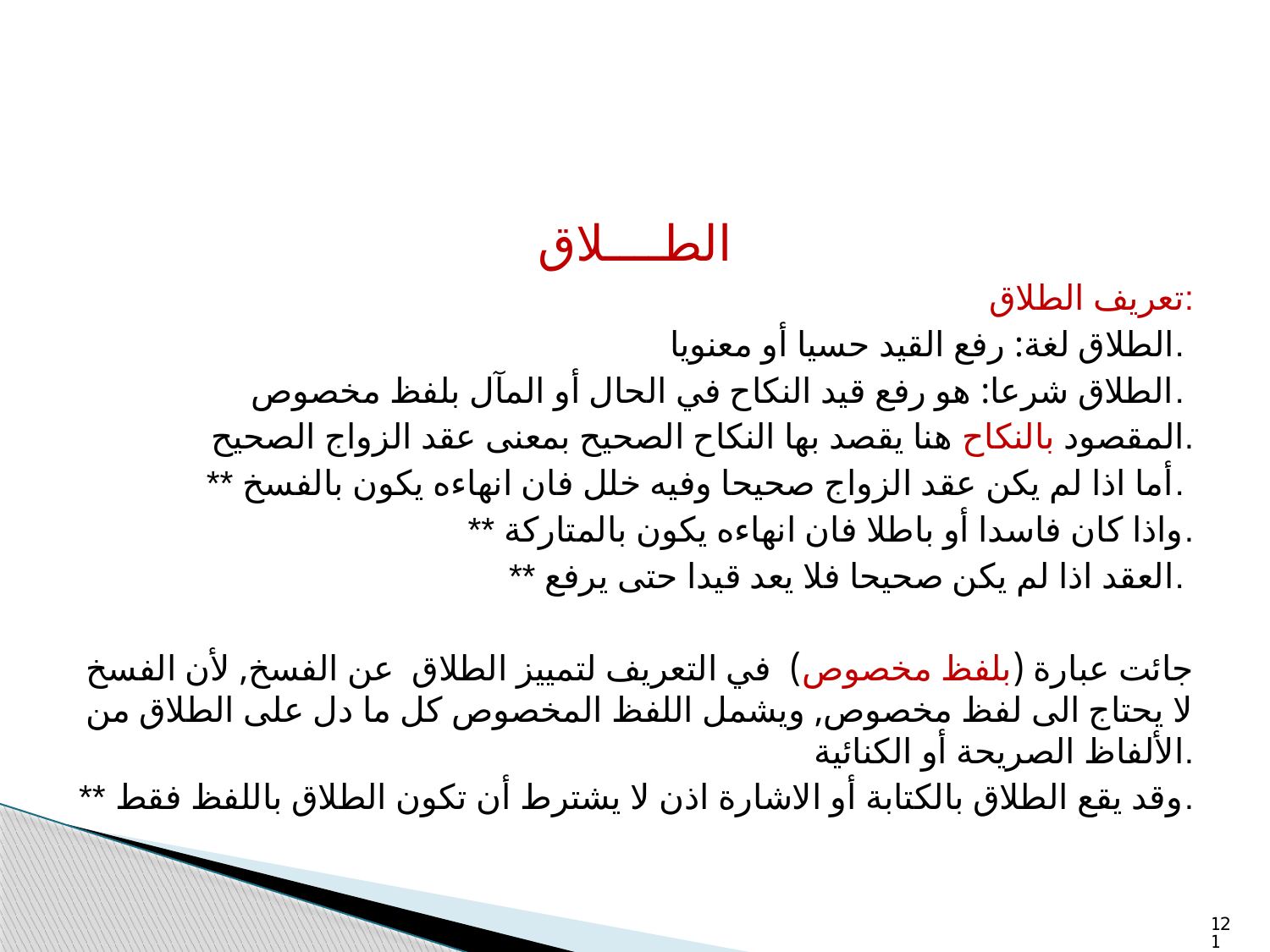

الطــــلاق
تعريف الطلاق:
الطلاق لغة: رفع القيد حسيا أو معنويا.
الطلاق شرعا: هو رفع قيد النكاح في الحال أو المآل بلفظ مخصوص.
المقصود بالنكاح هنا يقصد بها النكاح الصحيح بمعنى عقد الزواج الصحيح.
 ** أما اذا لم يكن عقد الزواج صحيحا وفيه خلل فان انهاءه يكون بالفسخ.
** واذا كان فاسدا أو باطلا فان انهاءه يكون بالمتاركة.
** العقد اذا لم يكن صحيحا فلا يعد قيدا حتى يرفع.

جائت عبارة (بلفظ مخصوص)  في التعريف لتمييز الطلاق  عن الفسخ, لأن الفسخ لا يحتاج الى لفظ مخصوص, ويشمل اللفظ المخصوص كل ما دل على الطلاق من الألفاظ الصريحة أو الكنائية.
** وقد يقع الطلاق بالكتابة أو الاشارة اذن لا يشترط أن تكون الطلاق باللفظ فقط.
121